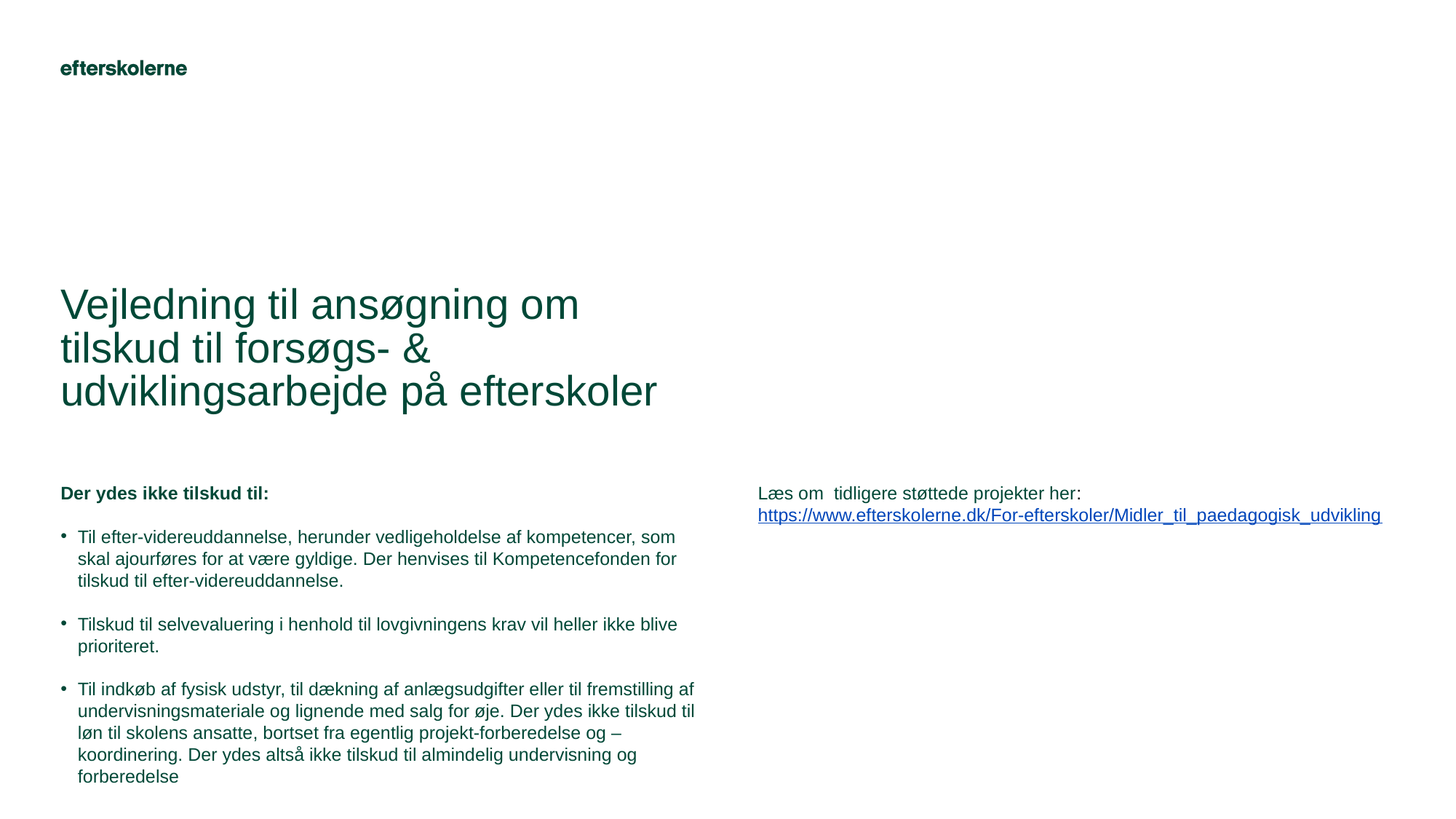

# Vejledning til ansøgning om tilskud til forsøgs- & udviklingsarbejde på efterskoler
Der ydes ikke tilskud til:
Til efter-videreuddannelse, herunder vedligeholdelse af kompetencer, som skal ajourføres for at være gyldige. Der henvises til Kompetencefonden for tilskud til efter-videreuddannelse.
Tilskud til selvevaluering i henhold til lovgivningens krav vil heller ikke blive prioriteret.

Til indkøb af fysisk udstyr, til dækning af anlægsudgifter eller til fremstilling af undervisningsmateriale og lignende med salg for øje. Der ydes ikke tilskud til løn til skolens ansatte, bortset fra egentlig projekt-forberedelse og – koordinering. Der ydes altså ikke tilskud til almindelig undervisning og forberedelse

Læs om  tidligere støttede projekter her: https://www.efterskolerne.dk/For-efterskoler/Midler_til_paedagogisk_udvikling